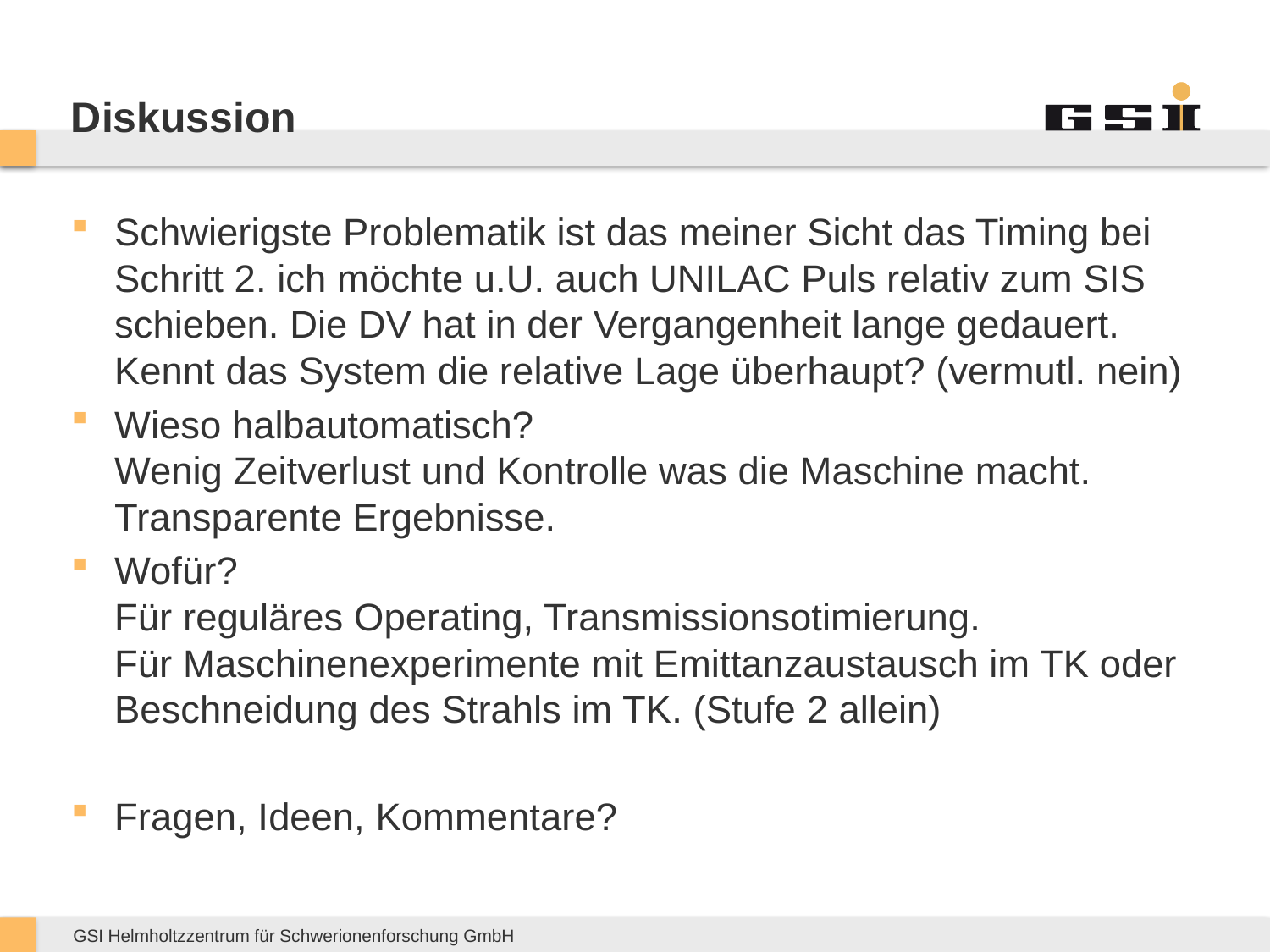

Diskussion
Schwierigste Problematik ist das meiner Sicht das Timing bei Schritt 2. ich möchte u.U. auch UNILAC Puls relativ zum SIS schieben. Die DV hat in der Vergangenheit lange gedauert. Kennt das System die relative Lage überhaupt? (vermutl. nein)
Wieso halbautomatisch?
Wenig Zeitverlust und Kontrolle was die Maschine macht. Transparente Ergebnisse.
Wofür?
Für reguläres Operating, Transmissionsotimierung.
Für Maschinenexperimente mit Emittanzaustausch im TK oder Beschneidung des Strahls im TK. (Stufe 2 allein)

Fragen, Ideen, Kommentare?